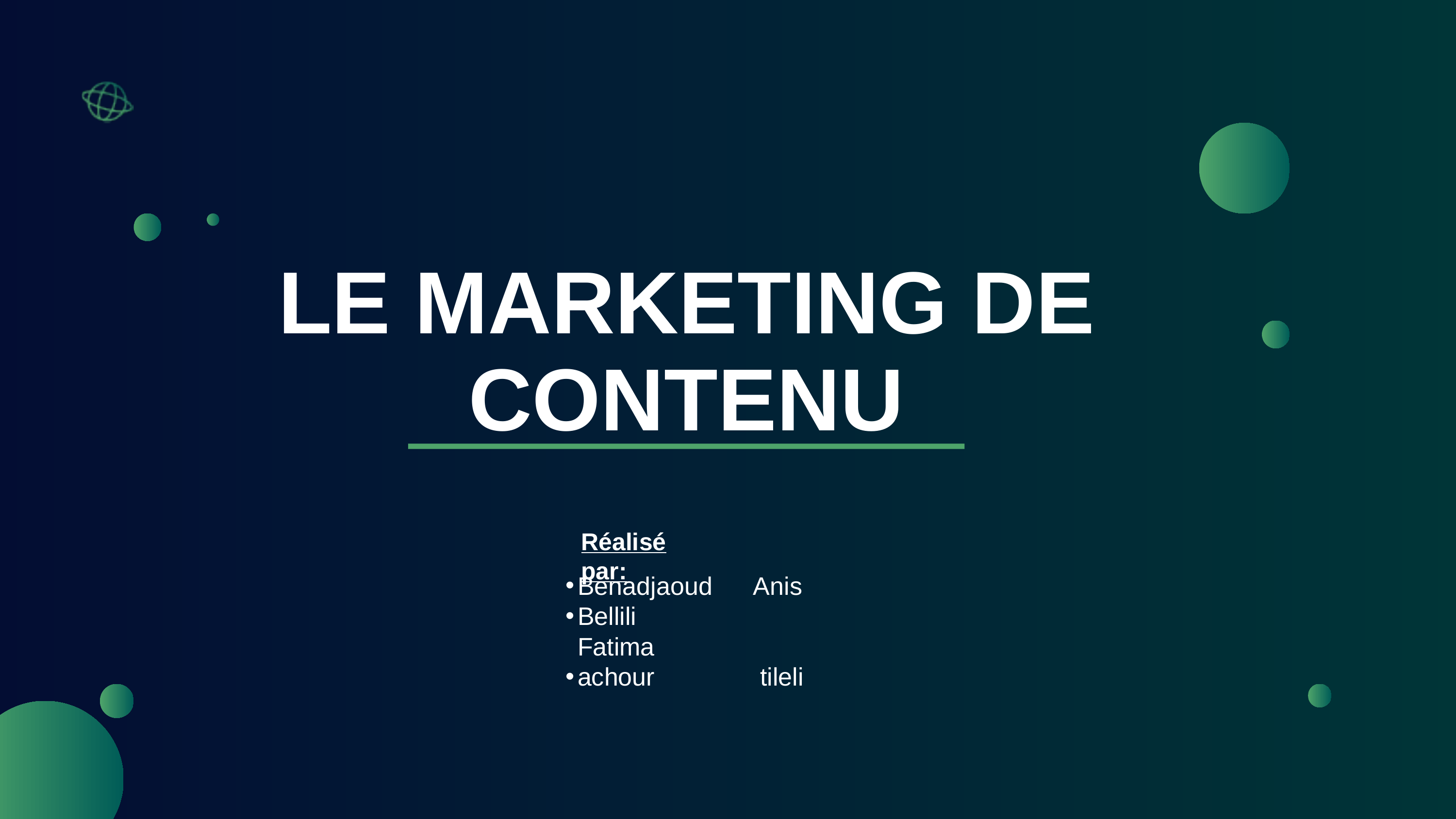

LE MARKETING DE CONTENU

Réalisé par:

Benadjaoud      Anis
Bellili                  Fatima
achour               tileli